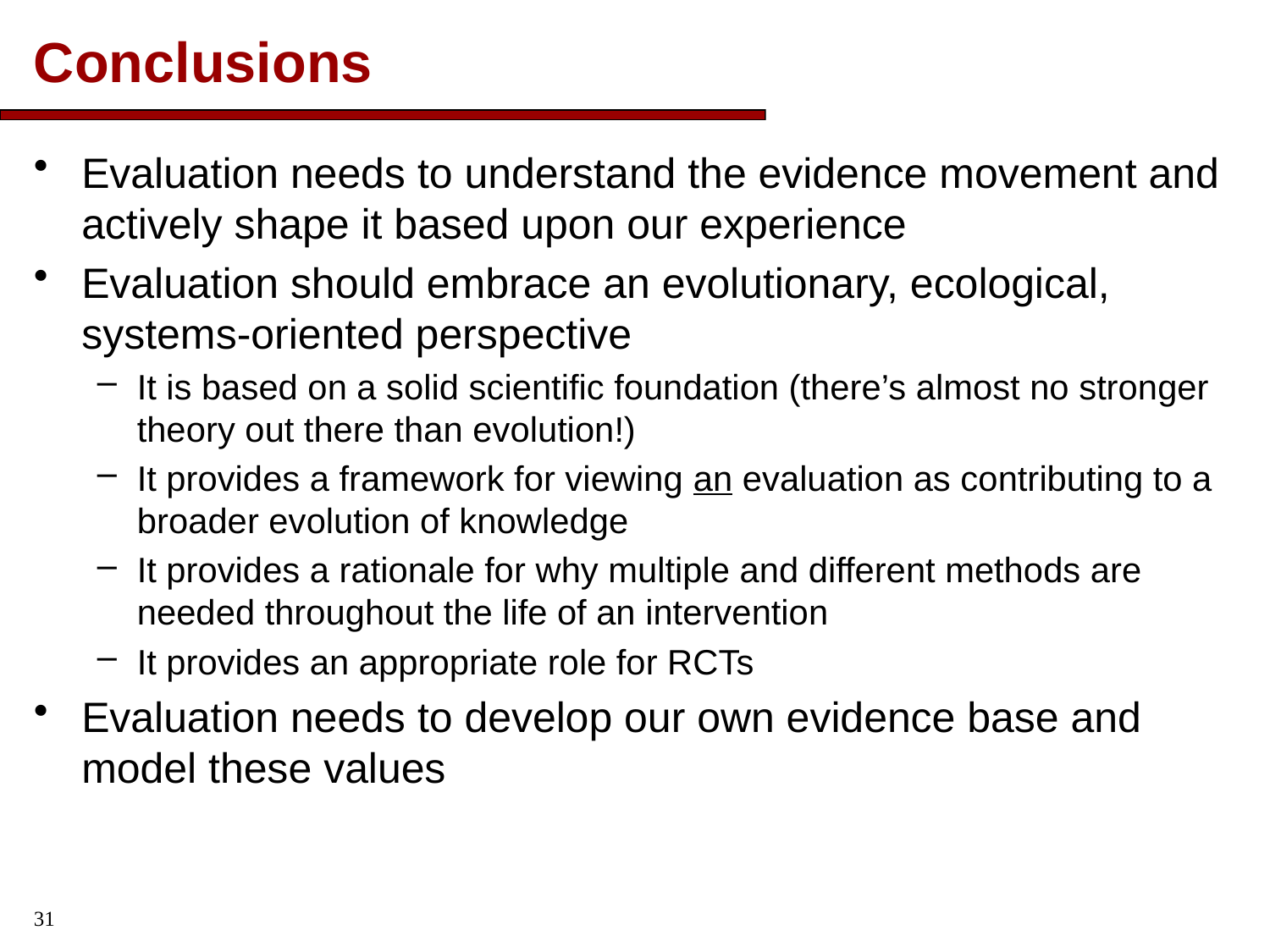

# Conclusions
Evaluation needs to understand the evidence movement and actively shape it based upon our experience
Evaluation should embrace an evolutionary, ecological, systems-oriented perspective
It is based on a solid scientific foundation (there’s almost no stronger theory out there than evolution!)
It provides a framework for viewing an evaluation as contributing to a broader evolution of knowledge
It provides a rationale for why multiple and different methods are needed throughout the life of an intervention
It provides an appropriate role for RCTs
Evaluation needs to develop our own evidence base and model these values

31